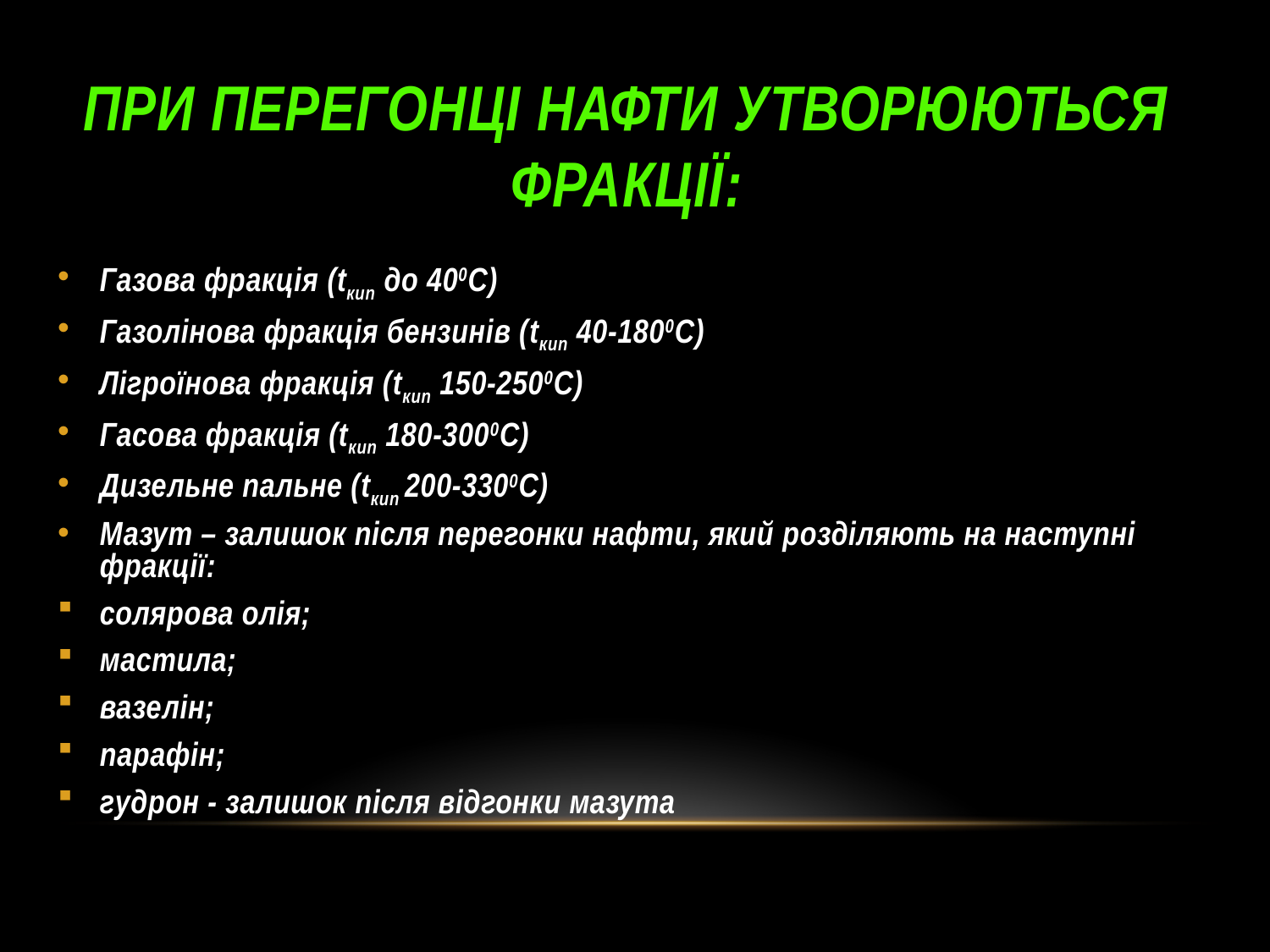

# При перегонці нафти утворюються фракції:
Газова фракція (tкип до 400С)
Газолінова фракція бензинів (tкип 40-1800C)
Лігроїнова фракція (tкип 150-2500С)
Гасова фракція (tкип 180-3000С)
Дизельне пальне (tкип 200-3300С)
Мазут – залишок після перегонки нафти, який розділяють на наступні фракції:
солярова олія;
мастила;
вазелін;
парафін;
гудрон - залишок після відгонки мазута